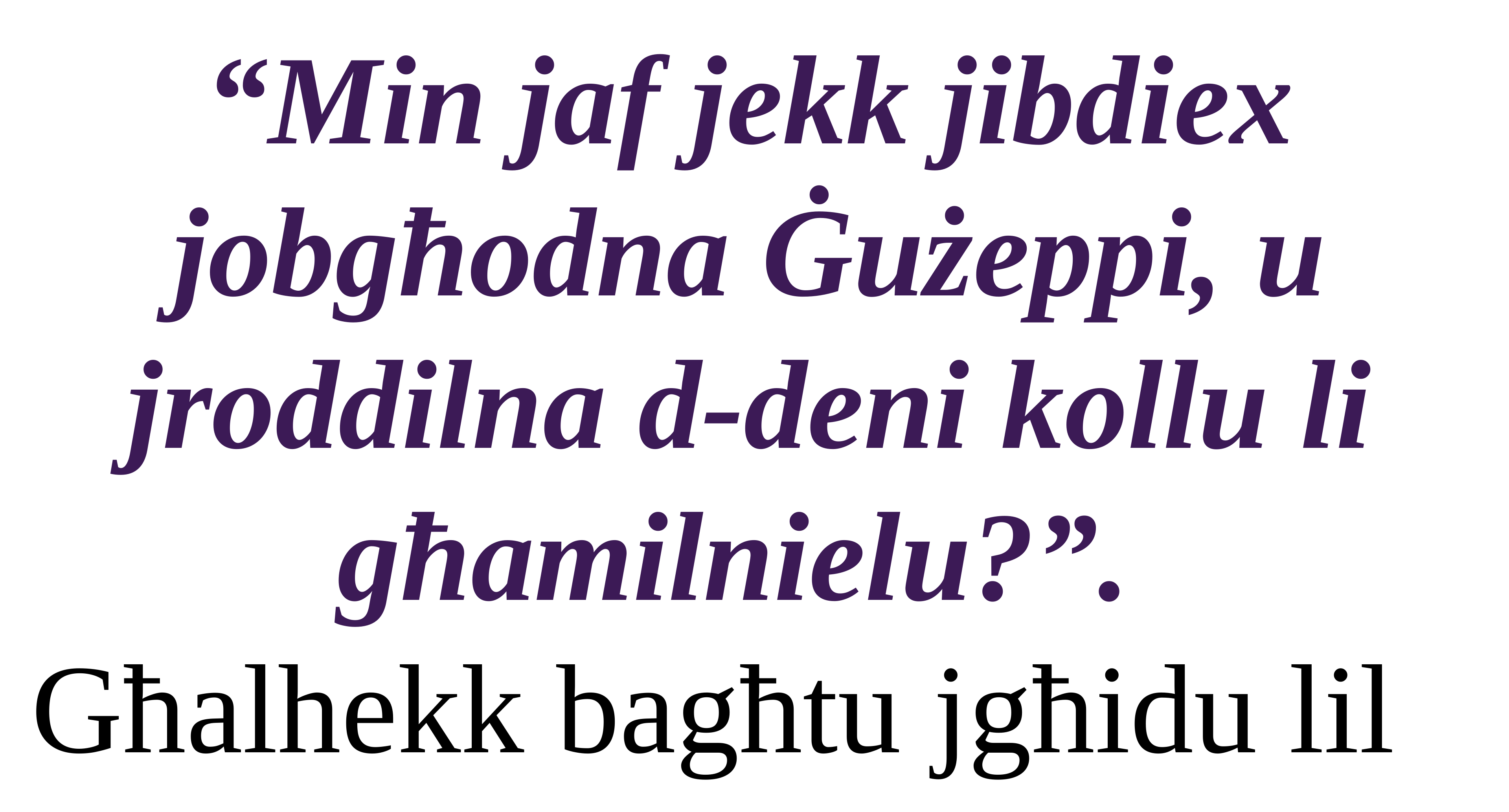

“Min jaf jekk jibdiex jobgħodna Ġużeppi, u jroddilna d-deni kollu li għamilnielu?”.
Għalhekk bagħtu jgħidu lil